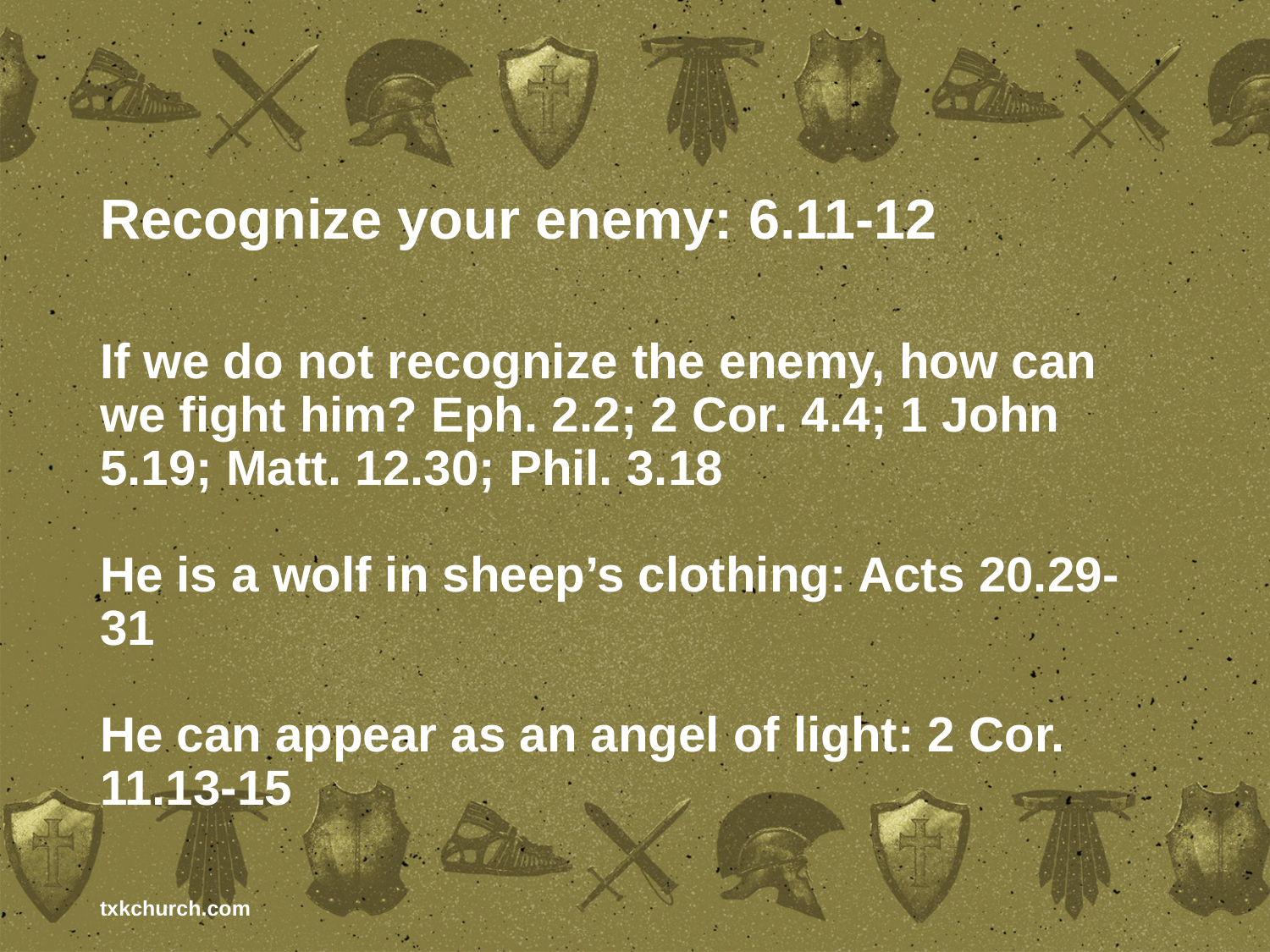

# Recognize your enemy: 6.11-12
If we do not recognize the enemy, how can we fight him? Eph. 2.2; 2 Cor. 4.4; 1 John 5.19; Matt. 12.30; Phil. 3.18

He is a wolf in sheep’s clothing: Acts 20.29-31

He can appear as an angel of light: 2 Cor. 11.13-15
txkchurch.com